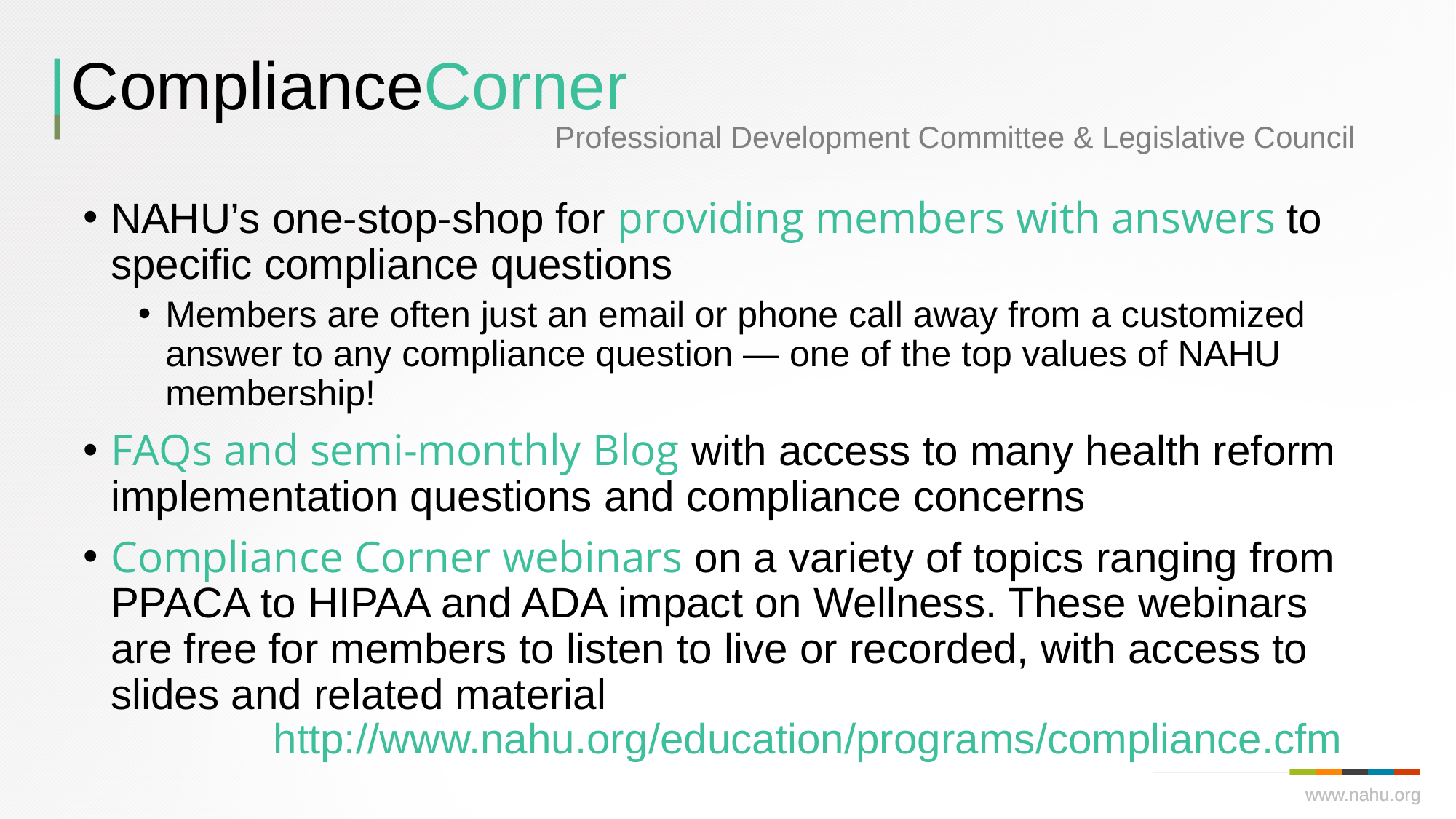

ComplianceCorner

Professional Development Committee & Legislative Council

NAHU’s one-stop-shop for providing members with answers to specific compliance questions
Members are often just an email or phone call away from a customized answer to any compliance question — one of the top values of NAHU membership!
FAQs and semi-monthly Blog with access to many health reform implementation questions and compliance concerns
Compliance Corner webinars on a variety of topics ranging from PPACA to HIPAA and ADA impact on Wellness. These webinars are free for members to listen to live or recorded, with access to slides and related material
http://www.nahu.org/education/programs/compliance.cfm

www.nahu.org